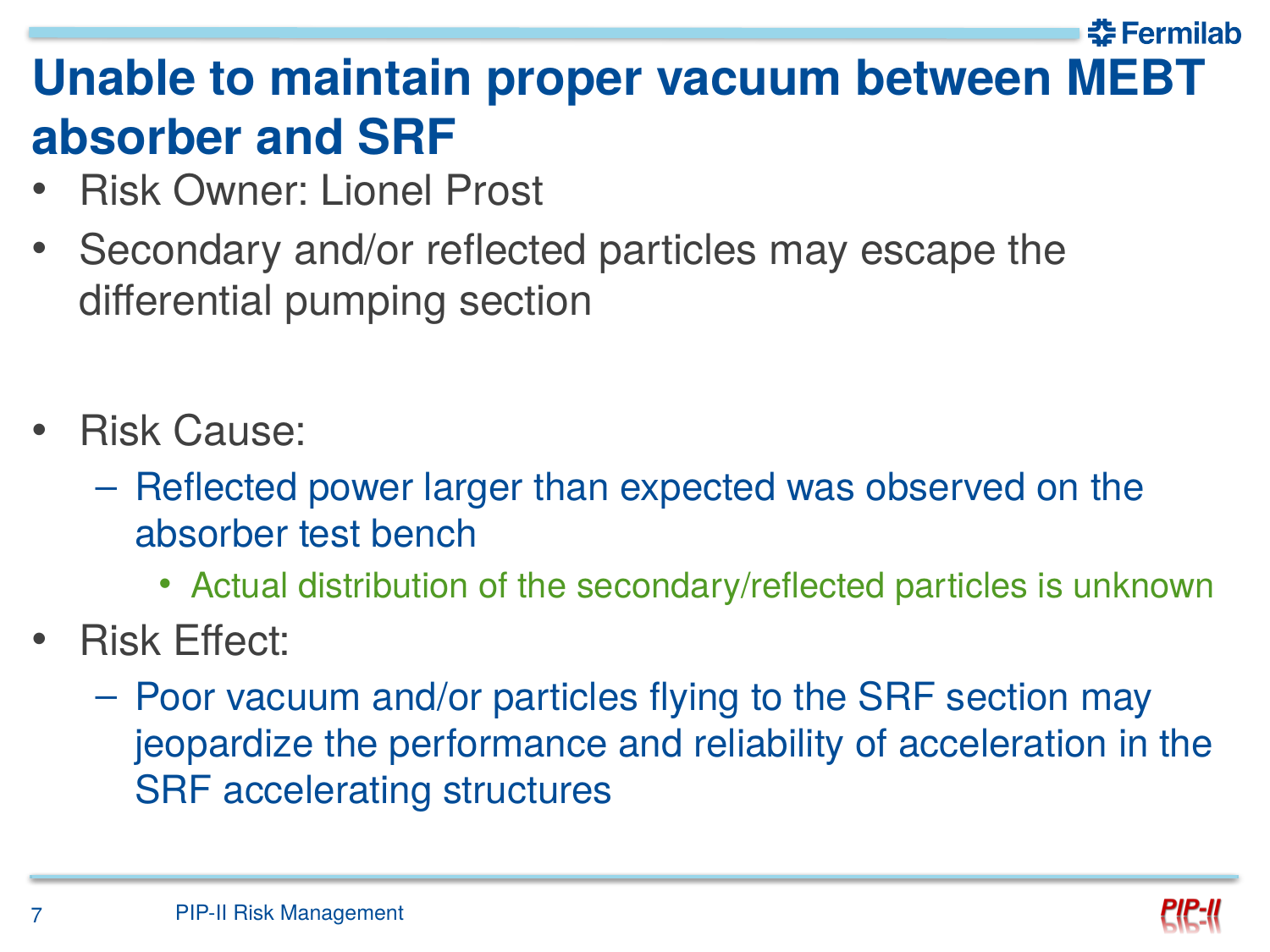

# Unable to maintain proper vacuum between MEBT absorber and SRF
Risk Owner: Lionel Prost
Secondary and/or reflected particles may escape the differential pumping section

Risk Cause:
Reflected power larger than expected was observed on the absorber test bench
Actual distribution of the secondary/reflected particles is unknown
Risk Effect:
Poor vacuum and/or particles flying to the SRF section may jeopardize the performance and reliability of acceleration in the SRF accelerating structures
PIP-II Risk Management
7